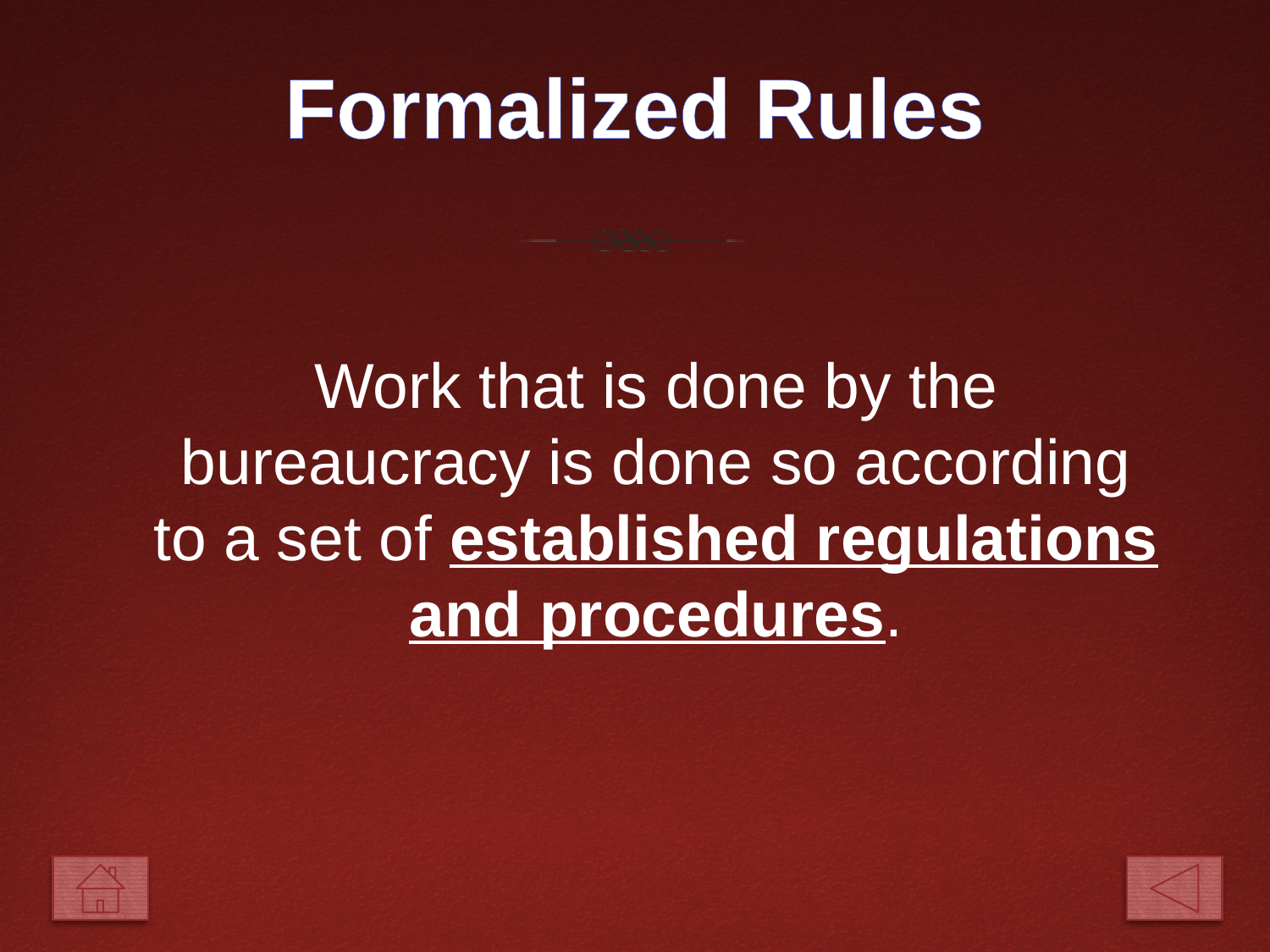

# Formalized Rules
Work that is done by the
bureaucracy is done so according
to a set of established regulations
and procedures.